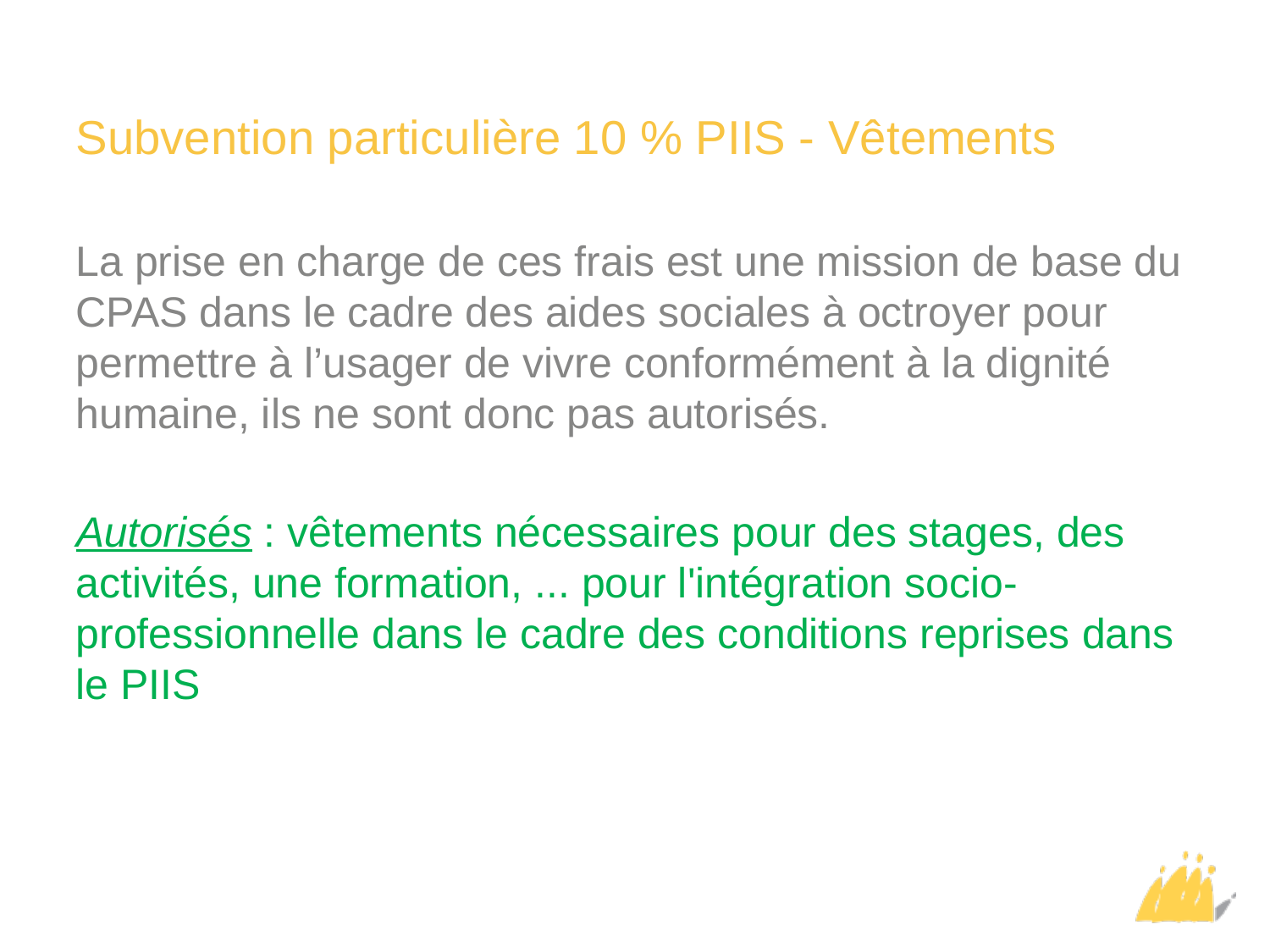

# Subvention particulière 10 % PIIS - Vêtements
La prise en charge de ces frais est une mission de base du CPAS dans le cadre des aides sociales à octroyer pour permettre à l’usager de vivre conformément à la dignité humaine, ils ne sont donc pas autorisés.

Autorisés : vêtements nécessaires pour des stages, des activités, une formation, ... pour l'intégration socio-professionnelle dans le cadre des conditions reprises dans le PIIS